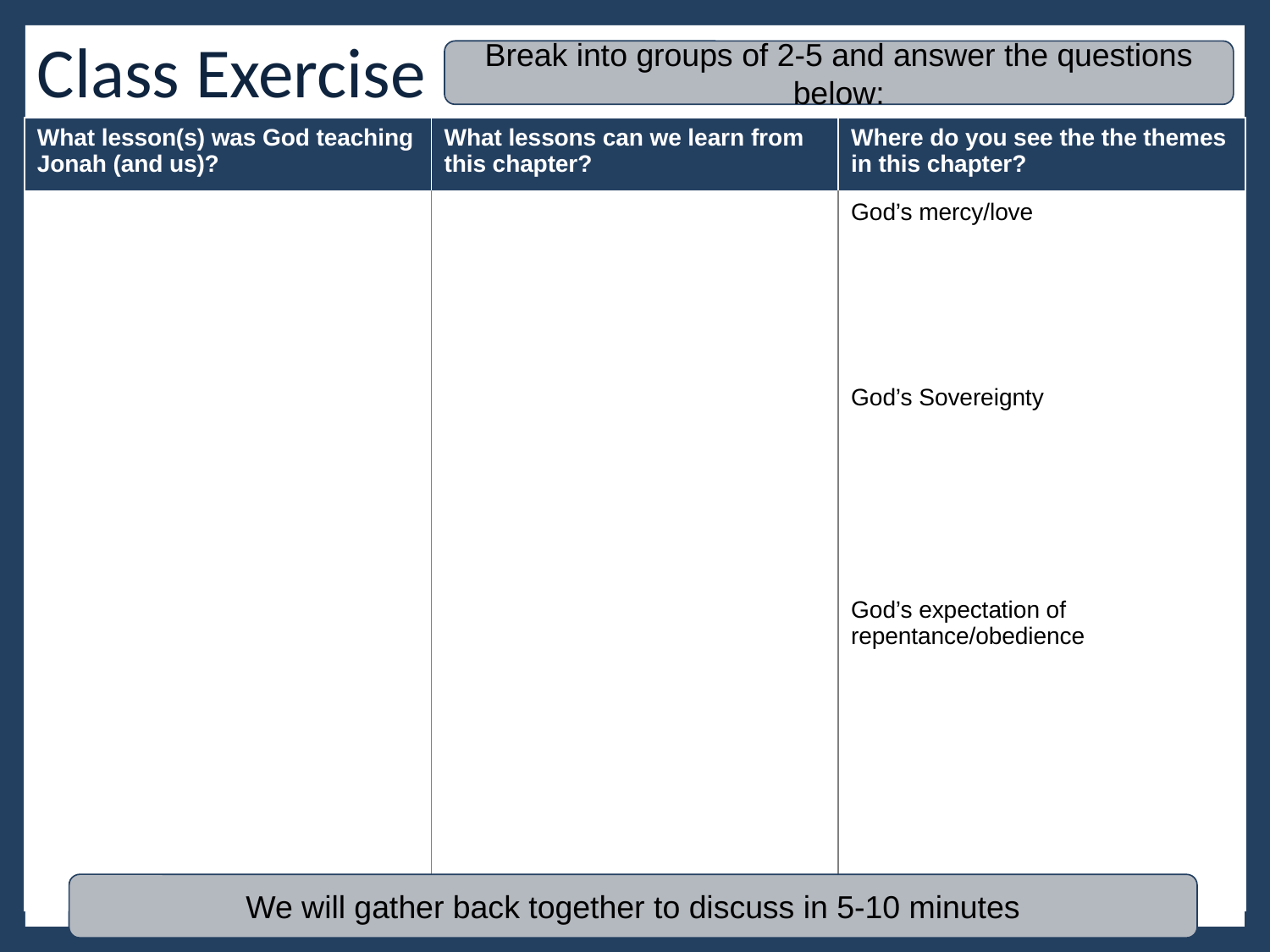

# Class Exercise
Break into groups of 2-5 and answer the questions below:
| What lesson(s) was God teaching Jonah (and us)? | What lessons can we learn from this chapter? | Where do you see the the themes in this chapter? |
| --- | --- | --- |
|  |  | God’s mercy/love God’s Sovereignty God’s expectation of repentance/obedience |
We will gather back together to discuss in 5-10 minutes